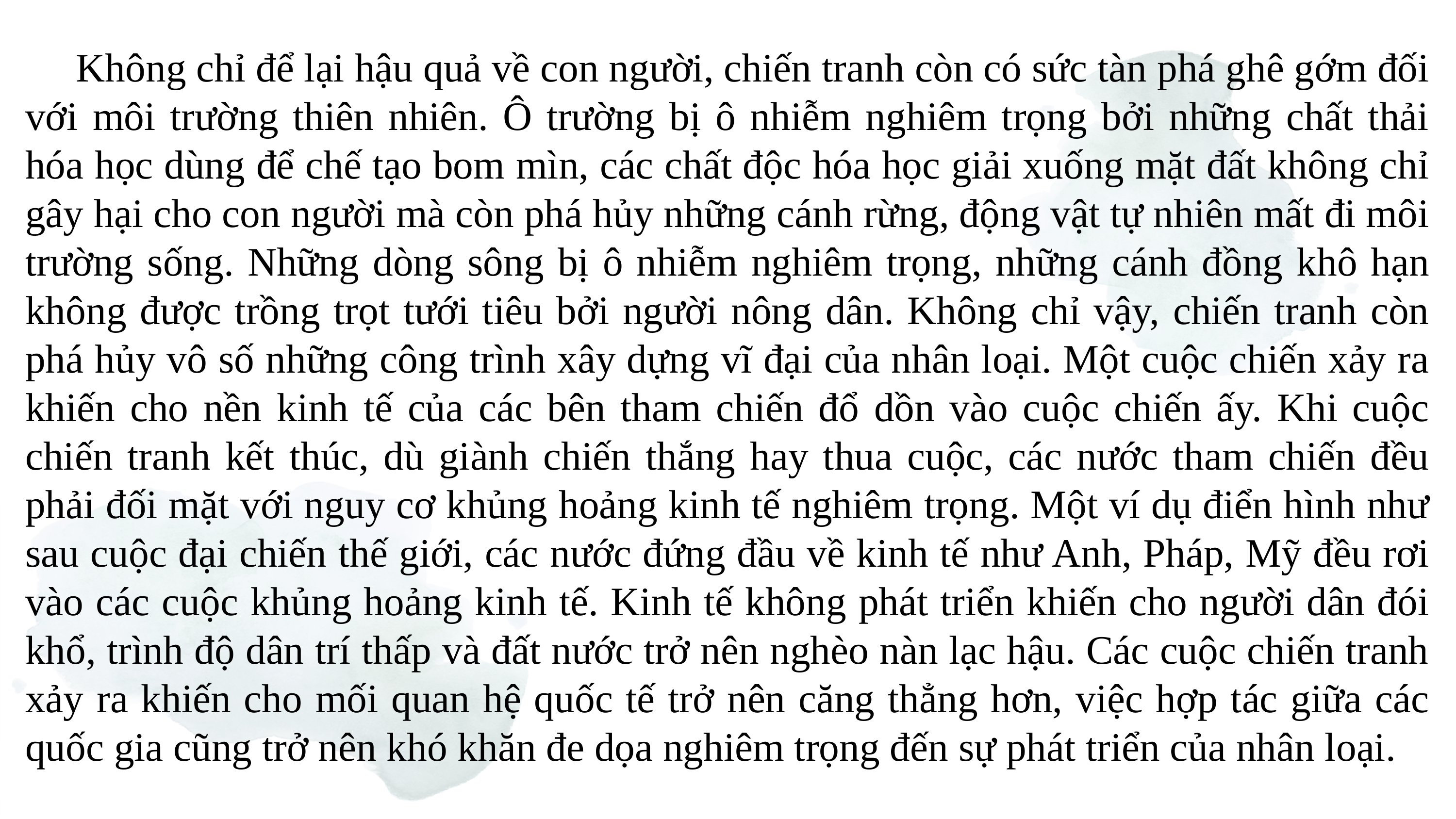

Không chỉ để lại hậu quả về con người, chiến tranh còn có sức tàn phá ghê gớm đối với môi trường thiên nhiên. Ô trường bị ô nhiễm nghiêm trọng bởi những chất thải hóa học dùng để chế tạo bom mìn, các chất độc hóa học giải xuống mặt đất không chỉ gây hại cho con người mà còn phá hủy những cánh rừng, động vật tự nhiên mất đi môi trường sống. Những dòng sông bị ô nhiễm nghiêm trọng, những cánh đồng khô hạn không được trồng trọt tưới tiêu bởi người nông dân. Không chỉ vậy, chiến tranh còn phá hủy vô số những công trình xây dựng vĩ đại của nhân loại. Một cuộc chiến xảy ra khiến cho nền kinh tế của các bên tham chiến đổ dồn vào cuộc chiến ấy. Khi cuộc chiến tranh kết thúc, dù giành chiến thắng hay thua cuộc, các nước tham chiến đều phải đối mặt với nguy cơ khủng hoảng kinh tế nghiêm trọng. Một ví dụ điển hình như sau cuộc đại chiến thế giới, các nước đứng đầu về kinh tế như Anh, Pháp, Mỹ đều rơi vào các cuộc khủng hoảng kinh tế. Kinh tế không phát triển khiến cho người dân đói khổ, trình độ dân trí thấp và đất nước trở nên nghèo nàn lạc hậu. Các cuộc chiến tranh xảy ra khiến cho mối quan hệ quốc tế trở nên căng thẳng hơn, việc hợp tác giữa các quốc gia cũng trở nên khó khăn đe dọa nghiêm trọng đến sự phát triển của nhân loại.